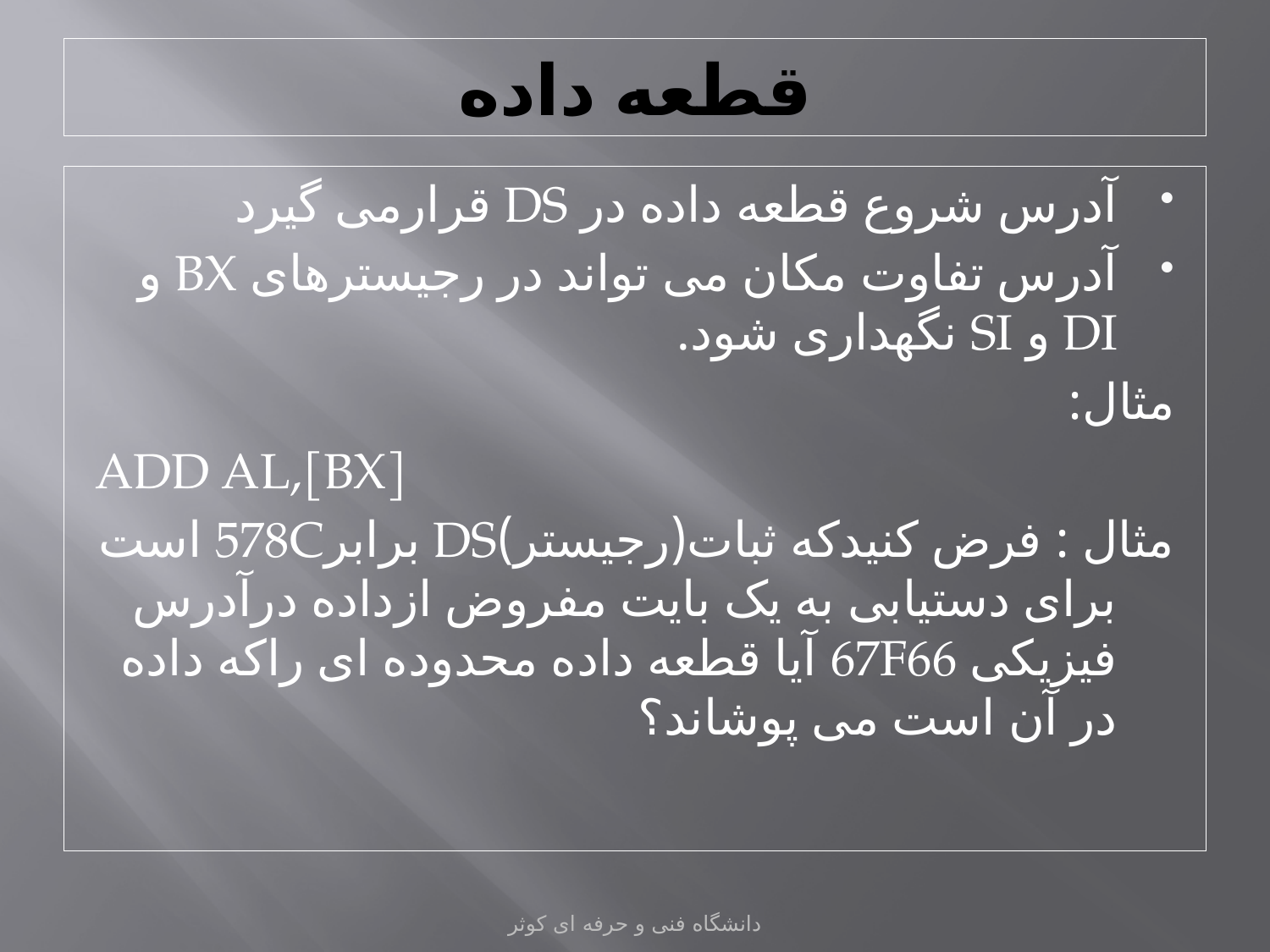

# قطعه داده
آدرس شروع قطعه داده در DS قرارمی گيرد
آدرس تفاوت مکان می تواند در رجيسترهای BX و DI و SI نگهداری شود.
مثال:
ADD AL,[BX]
مثال : فرض کنيدکه ثبات(رجيستر)DS برابر578C است برای دستيابی به يک بايت مفروض ازداده درآدرس فيزيکی 67F66 آیا قطعه داده محدوده ای راکه داده در آن است می پوشاند؟
دانشگاه فنی و حرفه ای کوثر